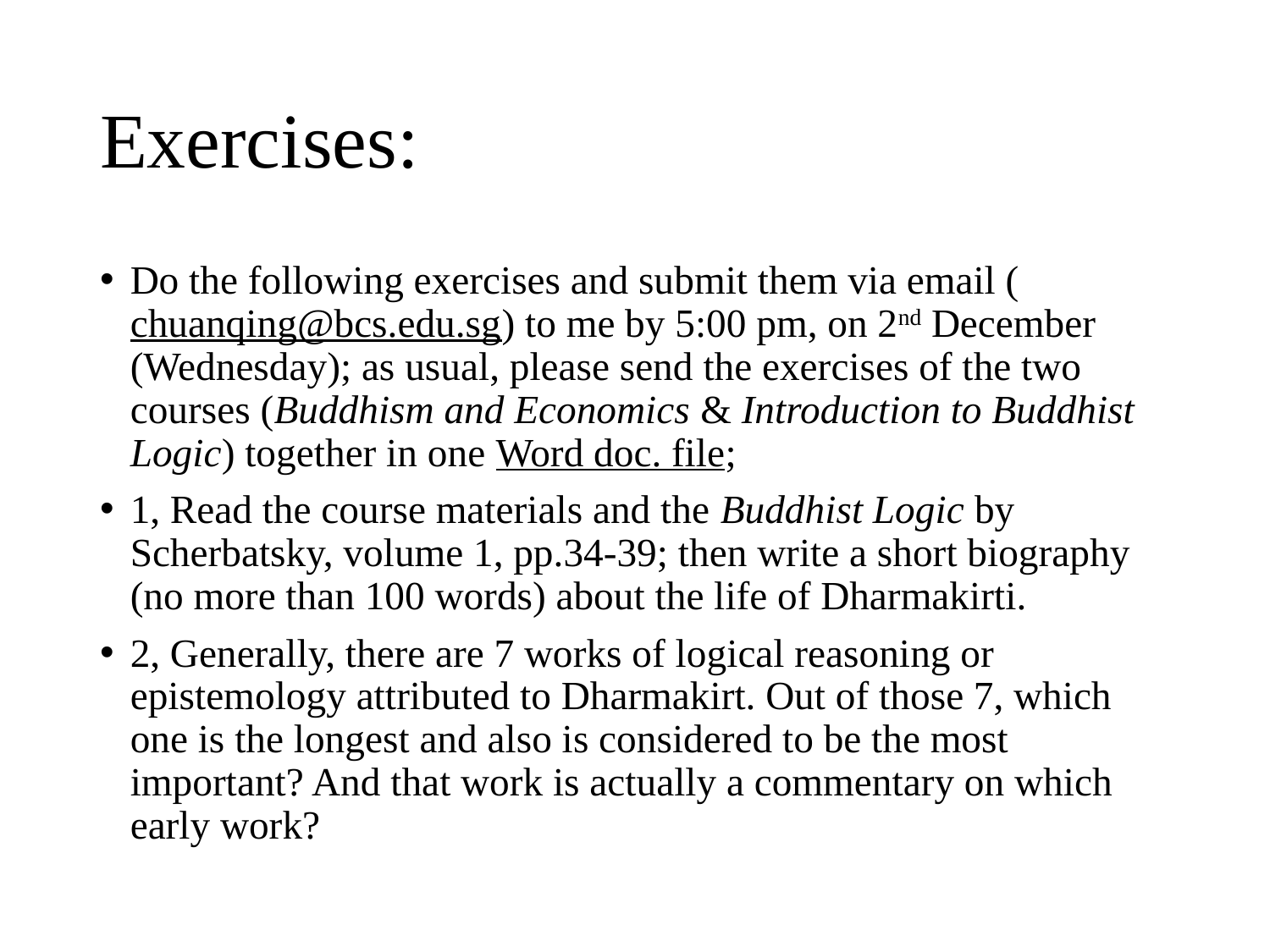

# Exercises:
Do the following exercises and submit them via email (chuanqing@bcs.edu.sg) to me by 5:00 pm, on 2nd December (Wednesday); as usual, please send the exercises of the two courses (Buddhism and Economics & Introduction to Buddhist Logic) together in one Word doc. file;
1, Read the course materials and the Buddhist Logic by Scherbatsky, volume 1, pp.34-39; then write a short biography (no more than 100 words) about the life of Dharmakirti.
2, Generally, there are 7 works of logical reasoning or epistemology attributed to Dharmakirt. Out of those 7, which one is the longest and also is considered to be the most important? And that work is actually a commentary on which early work?